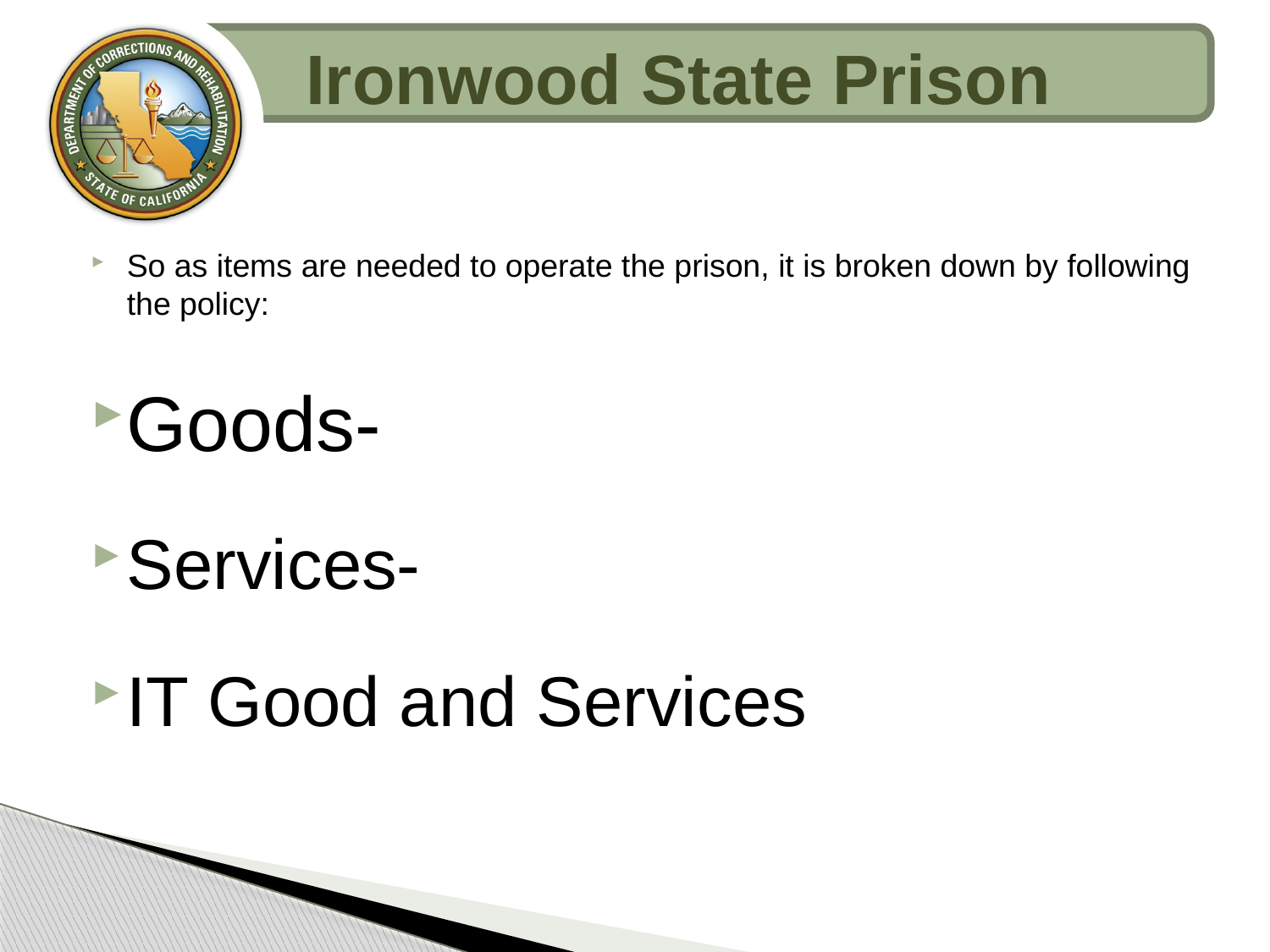

Ironwood State Prison
So as items are needed to operate the prison, it is broken down by following the policy:

Goods-

Services-

IT Good and Services